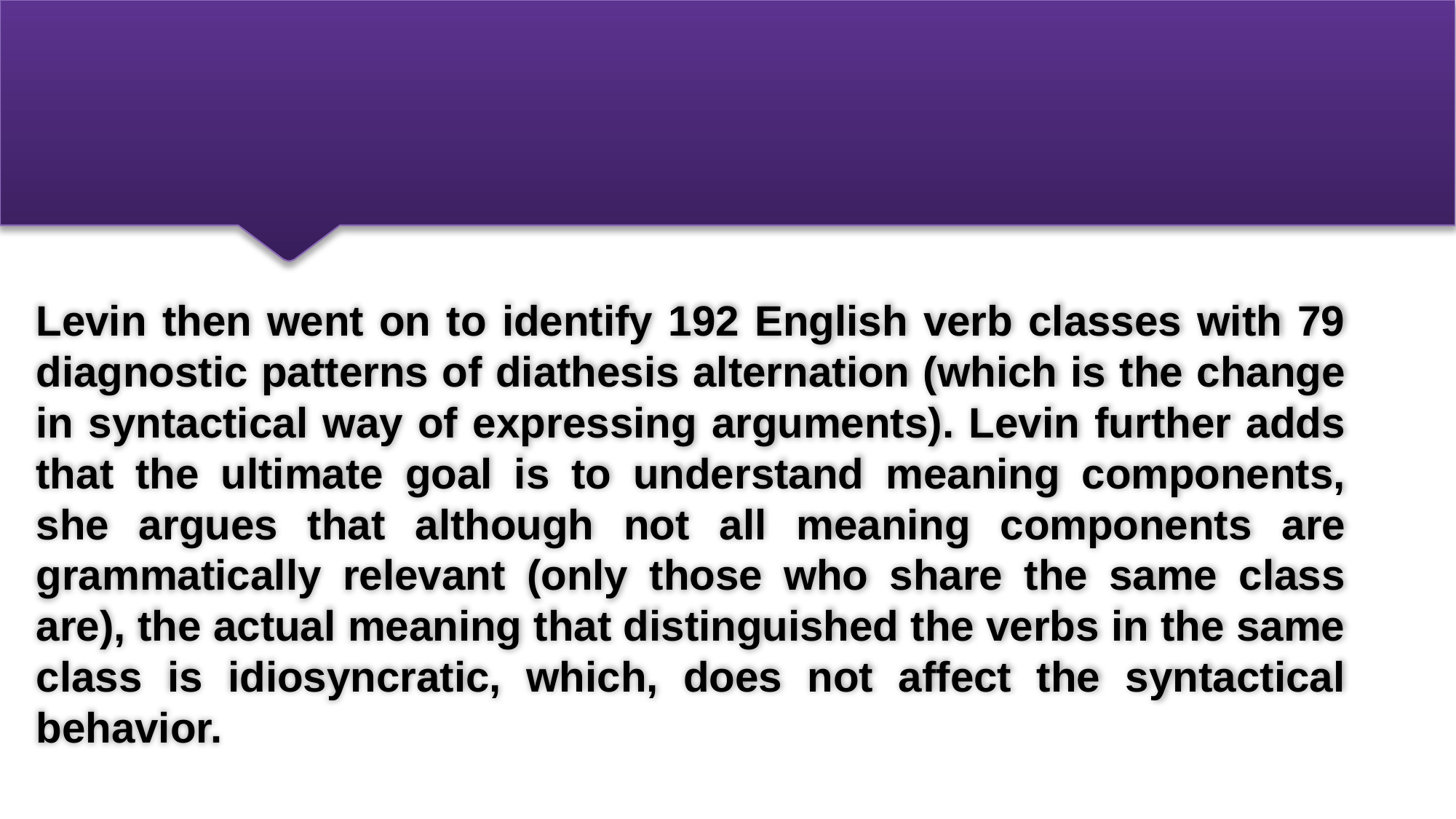

Levin then went on to identify 192 English verb classes with 79 diagnostic patterns of diathesis alternation (which is the change in syntactical way of expressing arguments). Levin further adds that the ultimate goal is to understand meaning components, she argues that although not all meaning components are grammatically relevant (only those who share the same class are), the actual meaning that distinguished the verbs in the same class is idiosyncratic, which, does not affect the syntactical behavior.